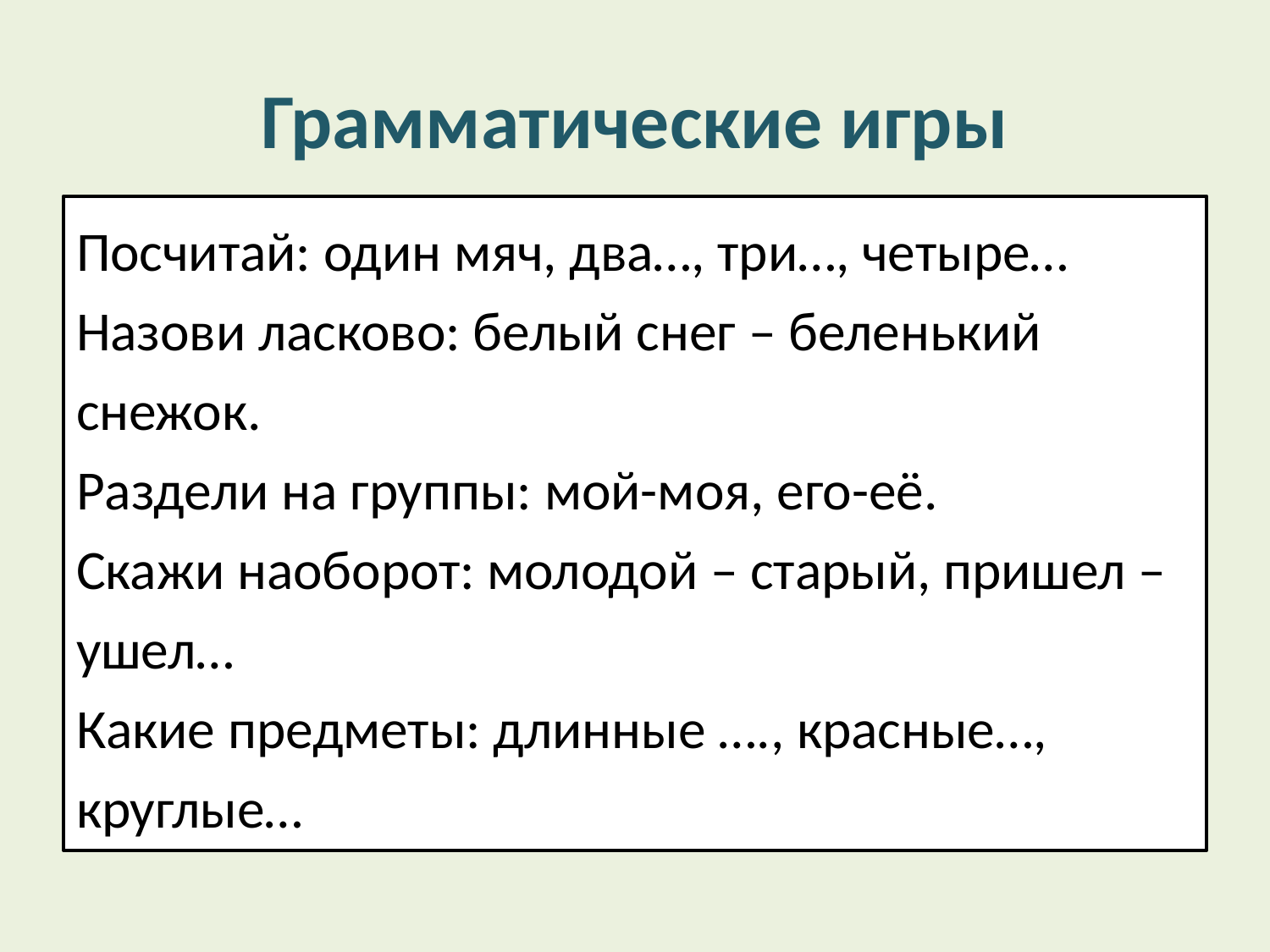

# Грамматические игры
Посчитай: один мяч, два…, три…, четыре…
Назови ласково: белый снег – беленький снежок.
Раздели на группы: мой-моя, его-её.
Скажи наоборот: молодой – старый, пришел – ушел…
Какие предметы: длинные …., красные…, круглые…